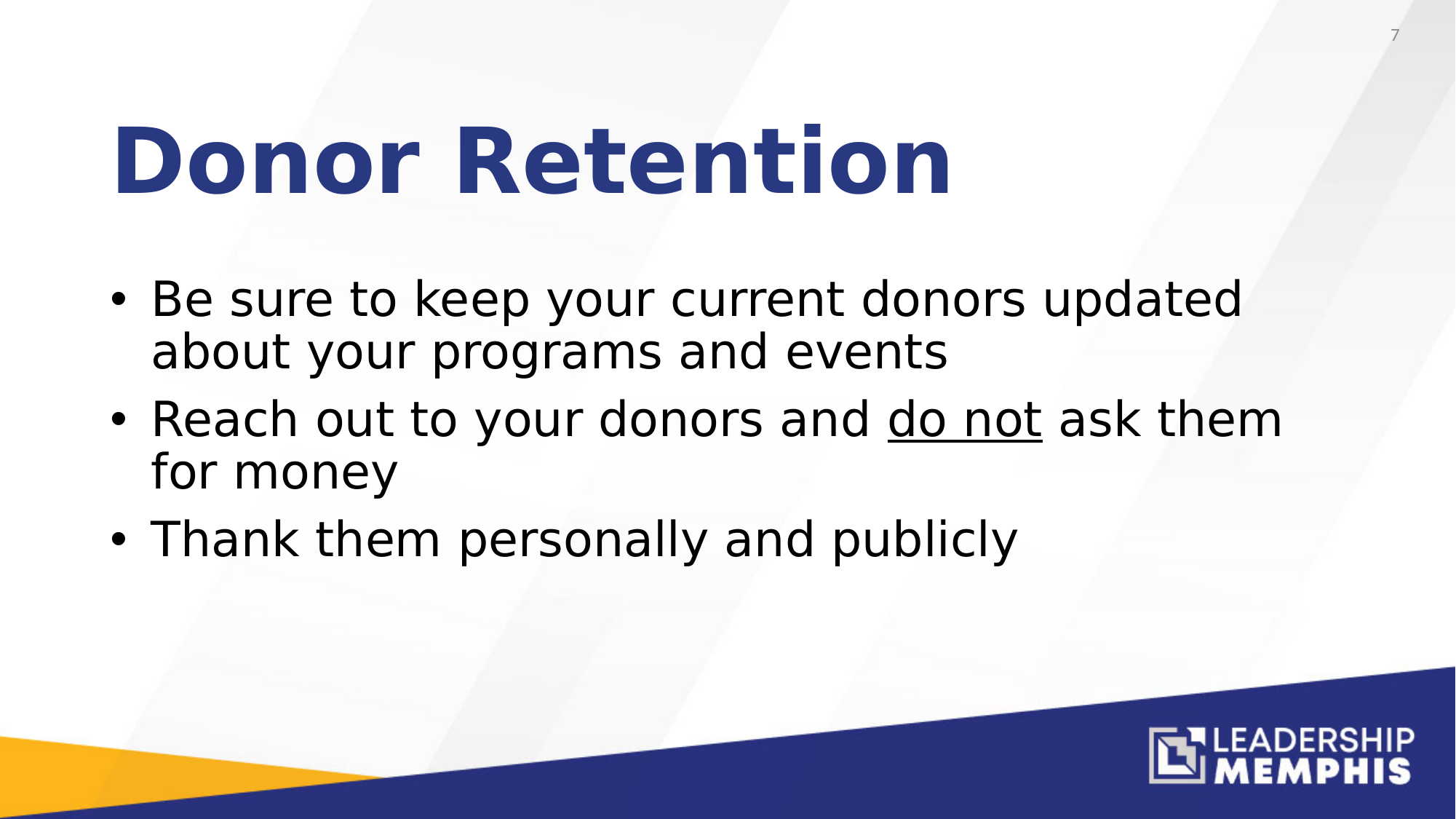

7
# Donor Retention
Be sure to keep your current donors updated about your programs and events
Reach out to your donors and do not ask them for money
Thank them personally and publicly